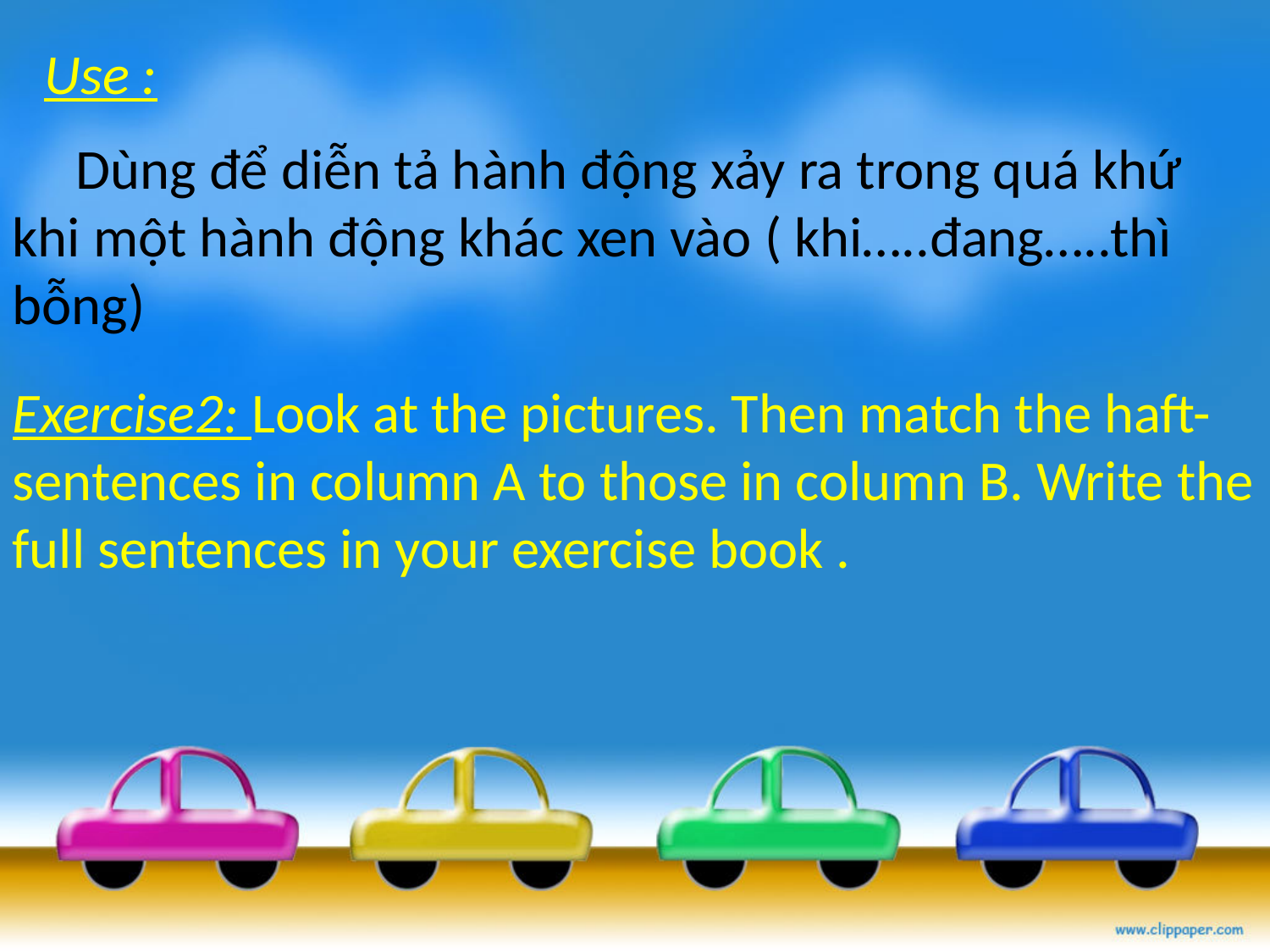

Use :
     Dùng để diễn tả hành động xảy ra trong quá khứ khi một hành động khác xen vào ( khi…..đang…..thì bỗng)
Exercise2: Look at the pictures. Then match the haft-sentences in column A to those in column B. Write the full sentences in your exercise book .